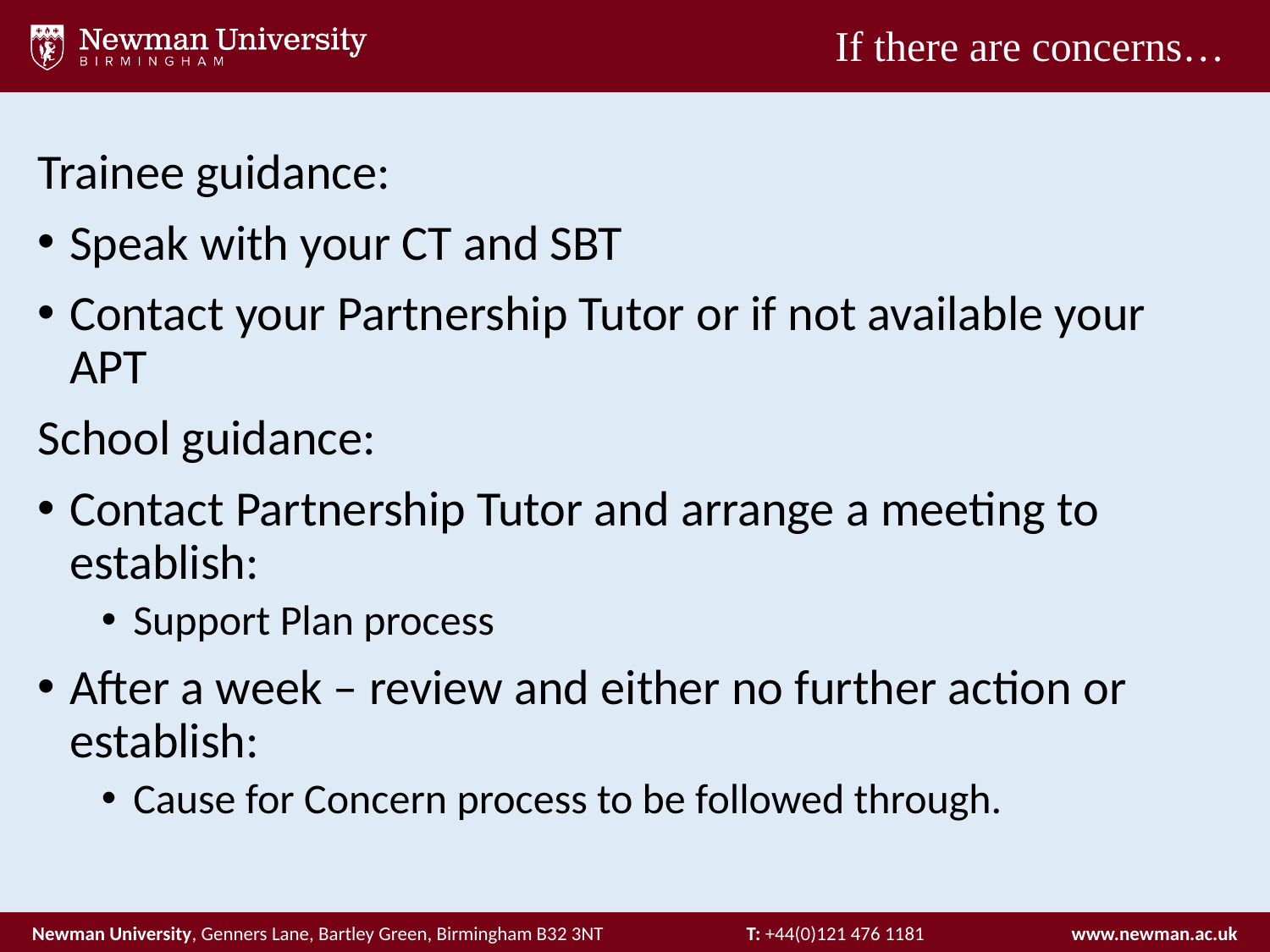

# If there are concerns…
Trainee guidance:
Speak with your CT and SBT
Contact your Partnership Tutor or if not available your APT
School guidance:
Contact Partnership Tutor and arrange a meeting to establish:
Support Plan process
After a week – review and either no further action or establish:
Cause for Concern process to be followed through.